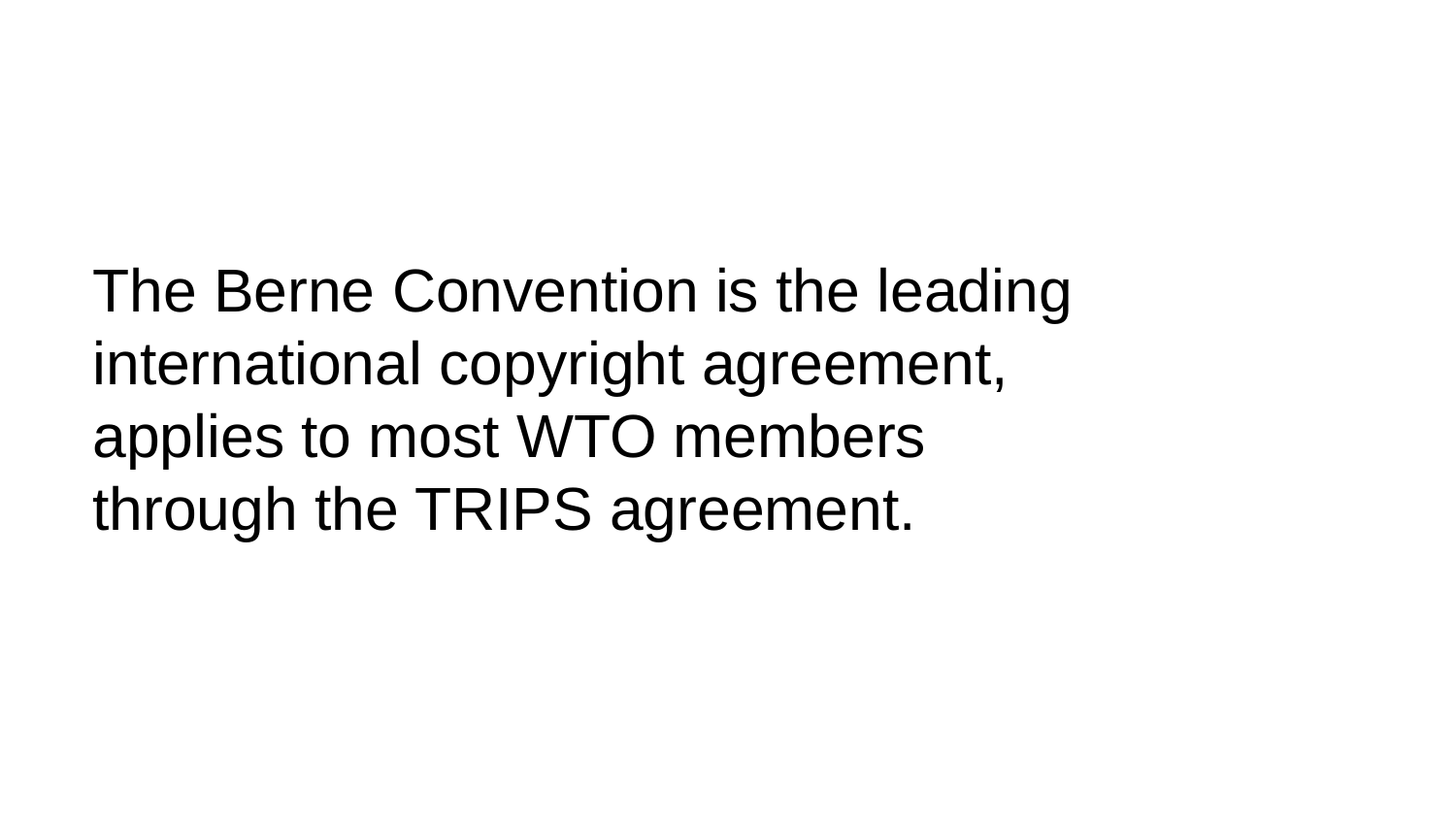

# The Berne Convention is the leading international copyright agreement, applies to most WTO members through the TRIPS agreement.